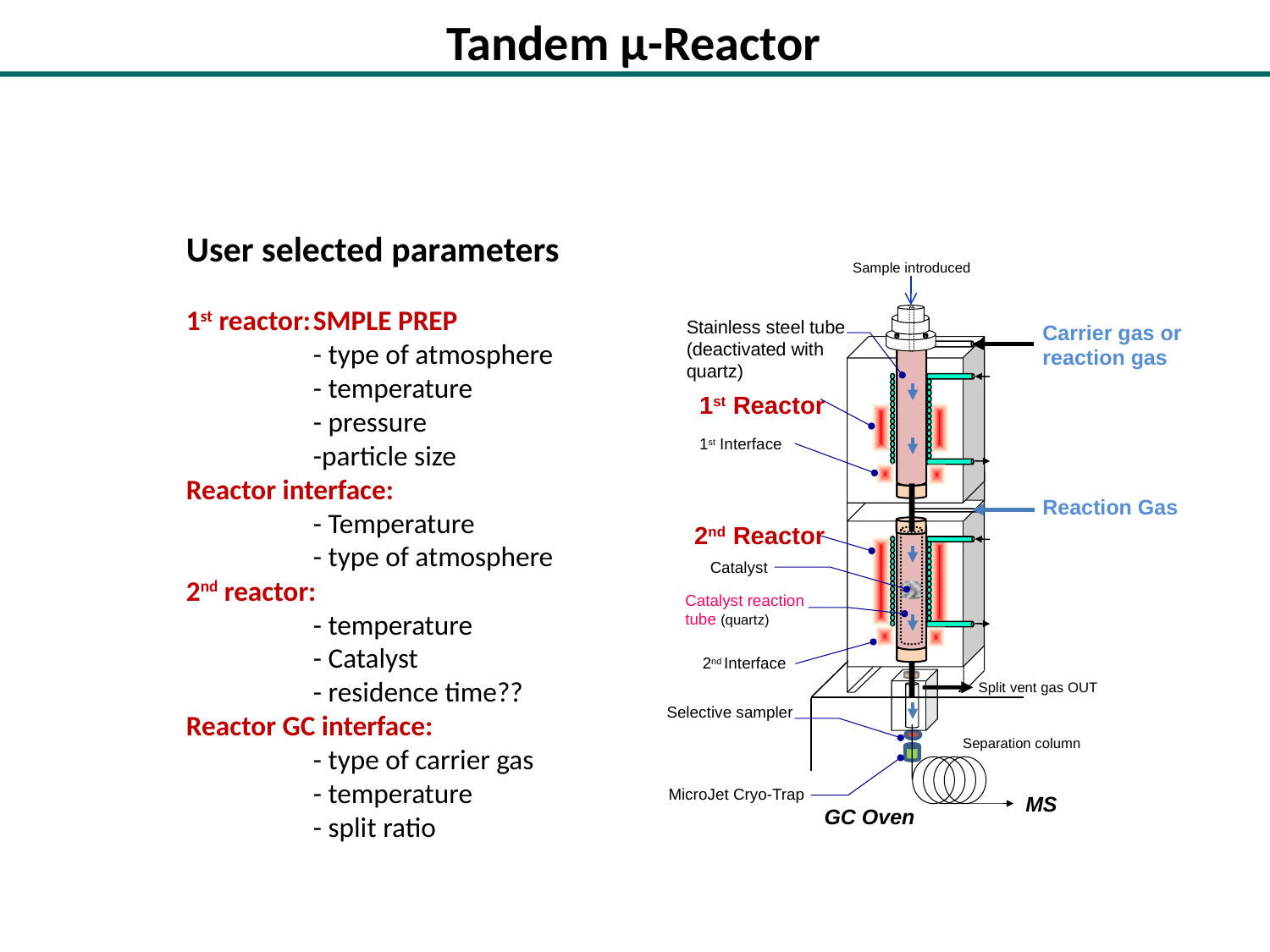

Tandem µ-Reactor

User selected parameters
1st reactor:	SMPLE PREP
	- type of atmosphere
	- temperature
	- pressure
	-particle size
Reactor interface:
	- Temperature
	- type of atmosphere
2nd reactor:
	- temperature
	- Catalyst
	- residence time??
Reactor GC interface:
	- type of carrier gas
	- temperature
	- split ratio
Sample introduced

Stainless steel tube
(deactivated with quartz)

1st Reactor

1st Interface

Carrier gas or
reaction gas

Reaction Gas

2nd Reactor

Catalyst

Catalyst reaction
tube (quartz)

2nd Interface

Split vent gas OUT

Selective sampler

Separation column

MicroJet Cryo-Trap

MS
GC Oven